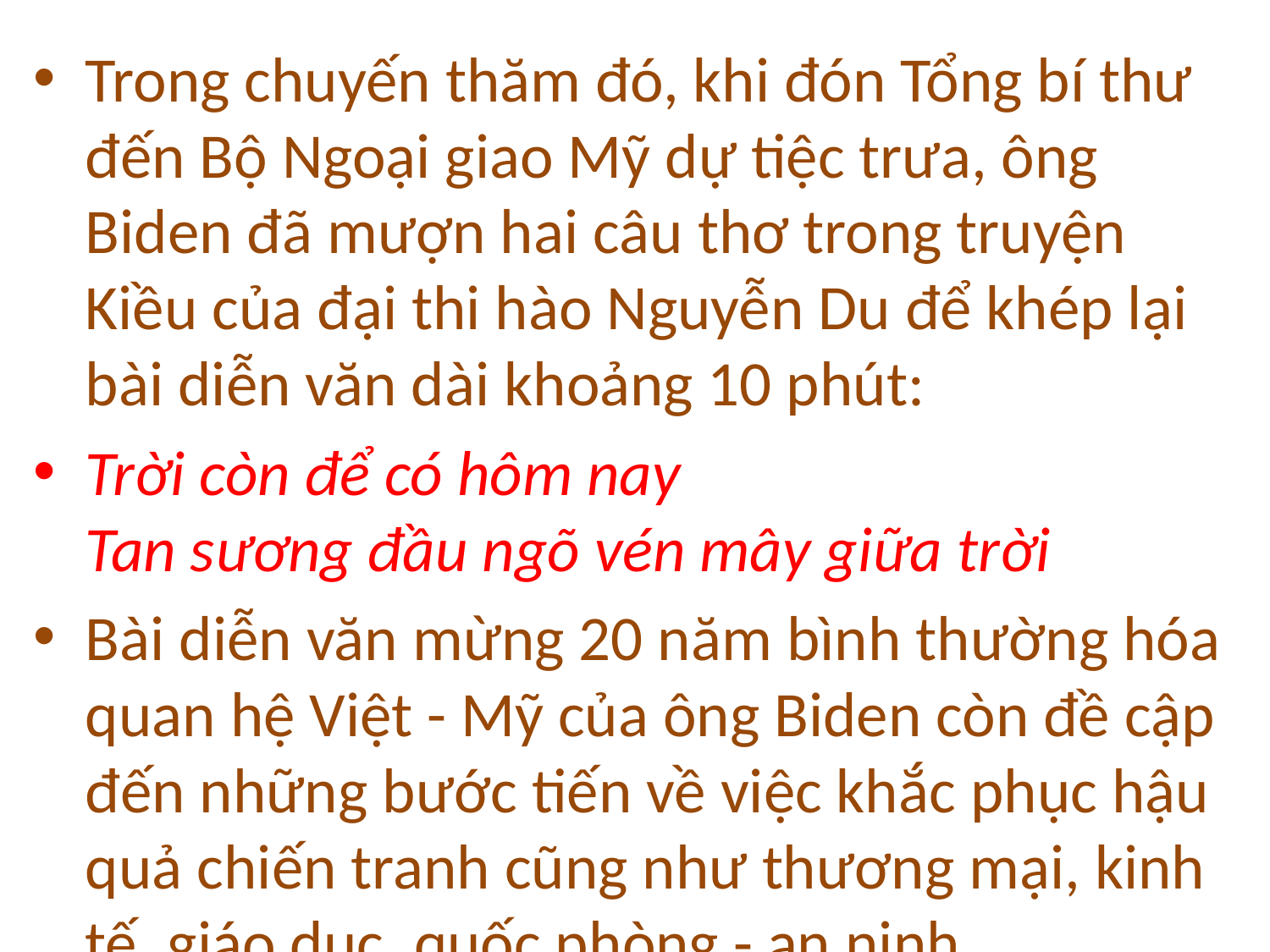

Trong chuyến thăm đó, khi đón Tổng bí thư đến Bộ Ngoại giao Mỹ dự tiệc trưa, ông Biden đã mượn hai câu thơ trong truyện Kiều của đại thi hào Nguyễn Du để khép lại bài diễn văn dài khoảng 10 phút:
Trời còn để có hôm nay
Tan sương đầu ngõ vén mây giữa trời
Bài diễn văn mừng 20 năm bình thường hóa quan hệ Việt - Mỹ của ông Biden còn đề cập đến những bước tiến về việc khắc phục hậu quả chiến tranh cũng như thương mại, kinh tế, giáo dục, quốc phòng - an ninh...